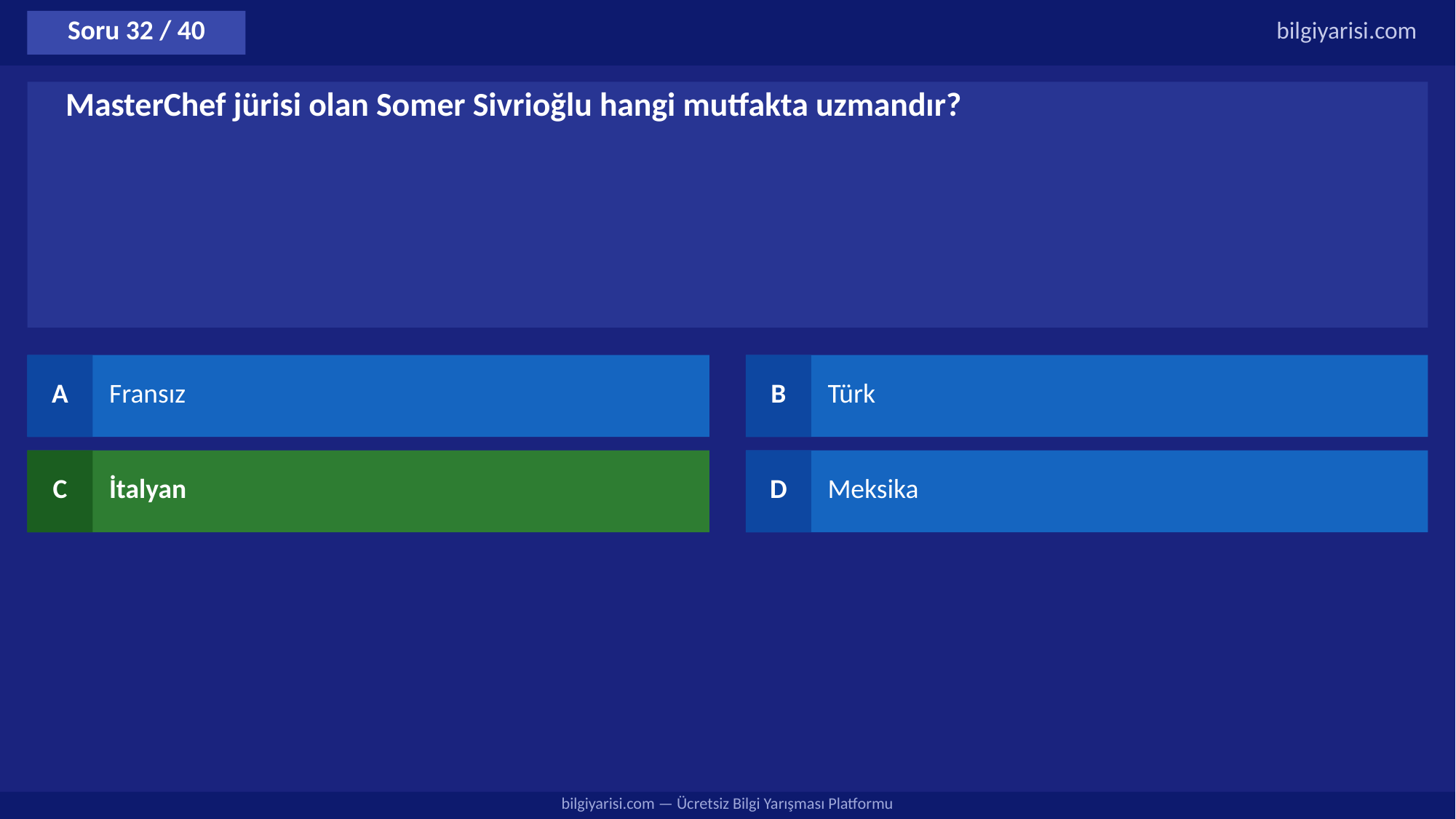

Soru 32 / 40
bilgiyarisi.com

MasterChef jürisi olan Somer Sivrioğlu hangi mutfakta uzmandır?

A
Fransız

B
Türk

C
İtalyan

D
Meksika
bilgiyarisi.com — Ücretsiz Bilgi Yarışması Platformu